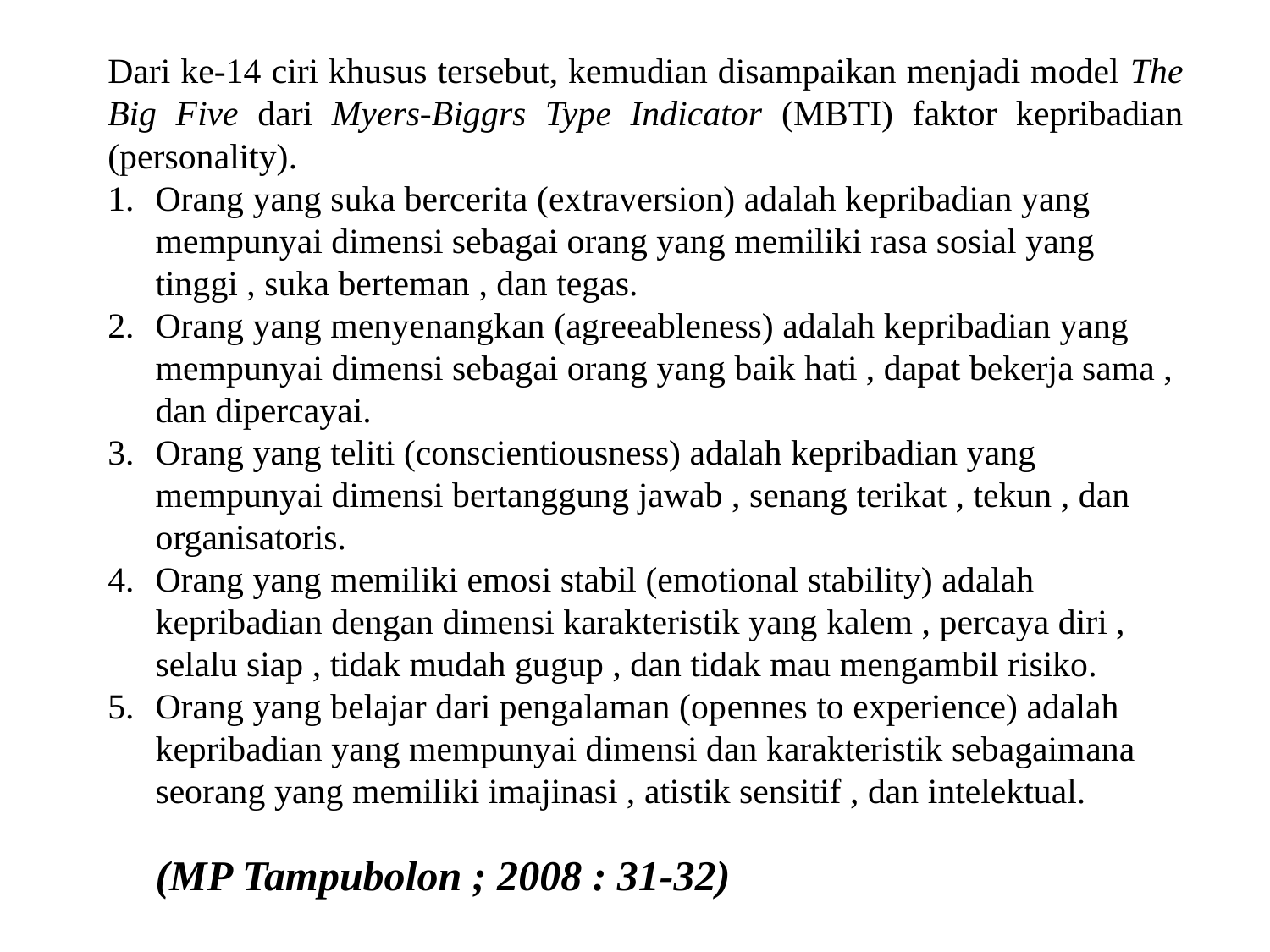

#
Dari ke-14 ciri khusus tersebut, kemudian disampaikan menjadi model The Big Five dari Myers-Biggrs Type Indicator (MBTI) faktor kepribadian (personality).
Orang yang suka bercerita (extraversion) adalah kepribadian yang mempunyai dimensi sebagai orang yang memiliki rasa sosial yang tinggi , suka berteman , dan tegas.
Orang yang menyenangkan (agreeableness) adalah kepribadian yang mempunyai dimensi sebagai orang yang baik hati , dapat bekerja sama , dan dipercayai.
Orang yang teliti (conscientiousness) adalah kepribadian yang mempunyai dimensi bertanggung jawab , senang terikat , tekun , dan organisatoris.
Orang yang memiliki emosi stabil (emotional stability) adalah kepribadian dengan dimensi karakteristik yang kalem , percaya diri , selalu siap , tidak mudah gugup , dan tidak mau mengambil risiko.
Orang yang belajar dari pengalaman (opennes to experience) adalah kepribadian yang mempunyai dimensi dan karakteristik sebagaimana seorang yang memiliki imajinasi , atistik sensitif , dan intelektual.

	(MP Tampubolon ; 2008 : 31-32)